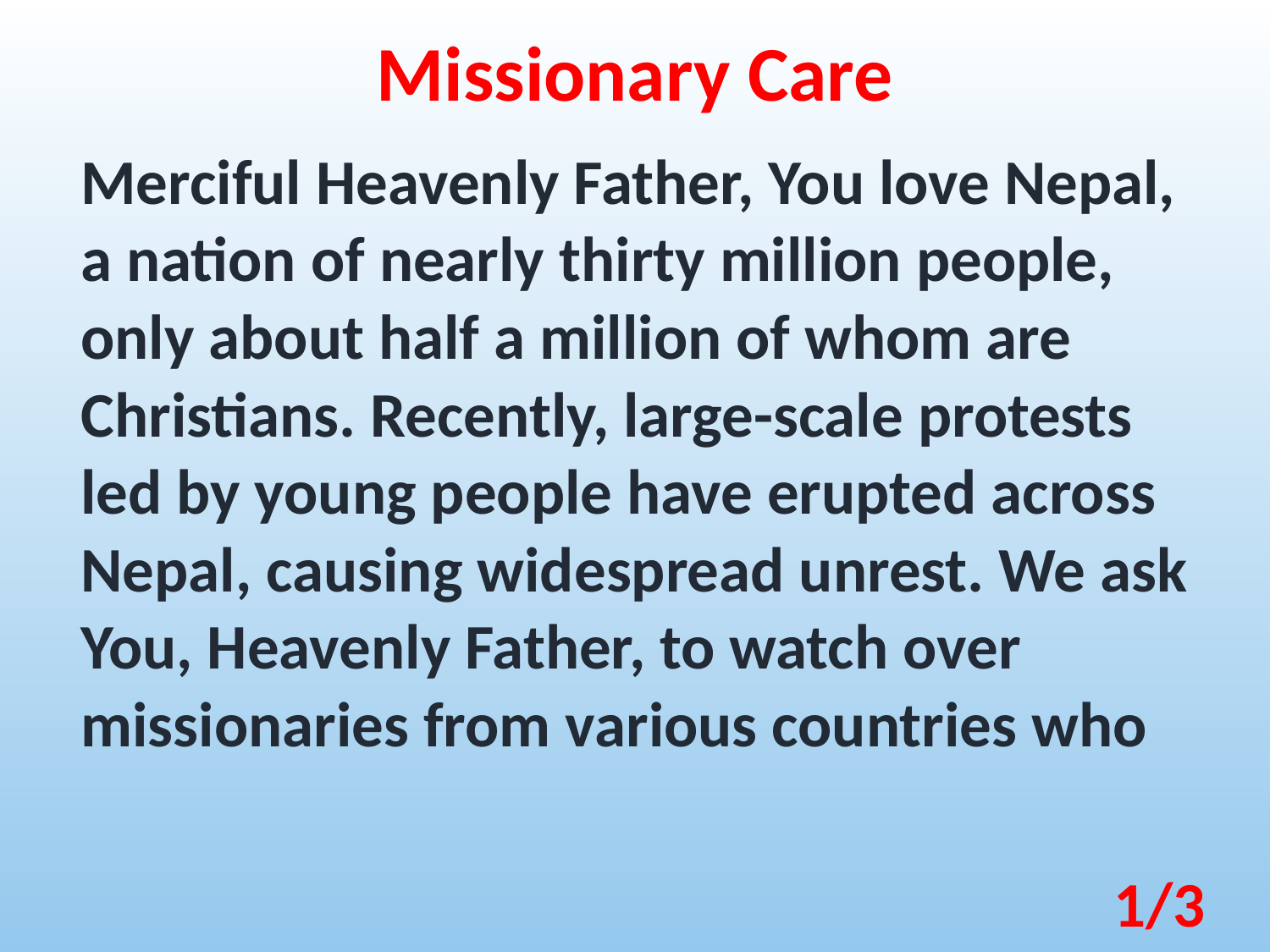

Missionary Care
Merciful Heavenly Father, You love Nepal, a nation of nearly thirty million people, only about half a million of whom are Christians. Recently, large-scale protests led by young people have erupted across Nepal, causing widespread unrest. We ask You, Heavenly Father, to watch over missionaries from various countries who
1/3